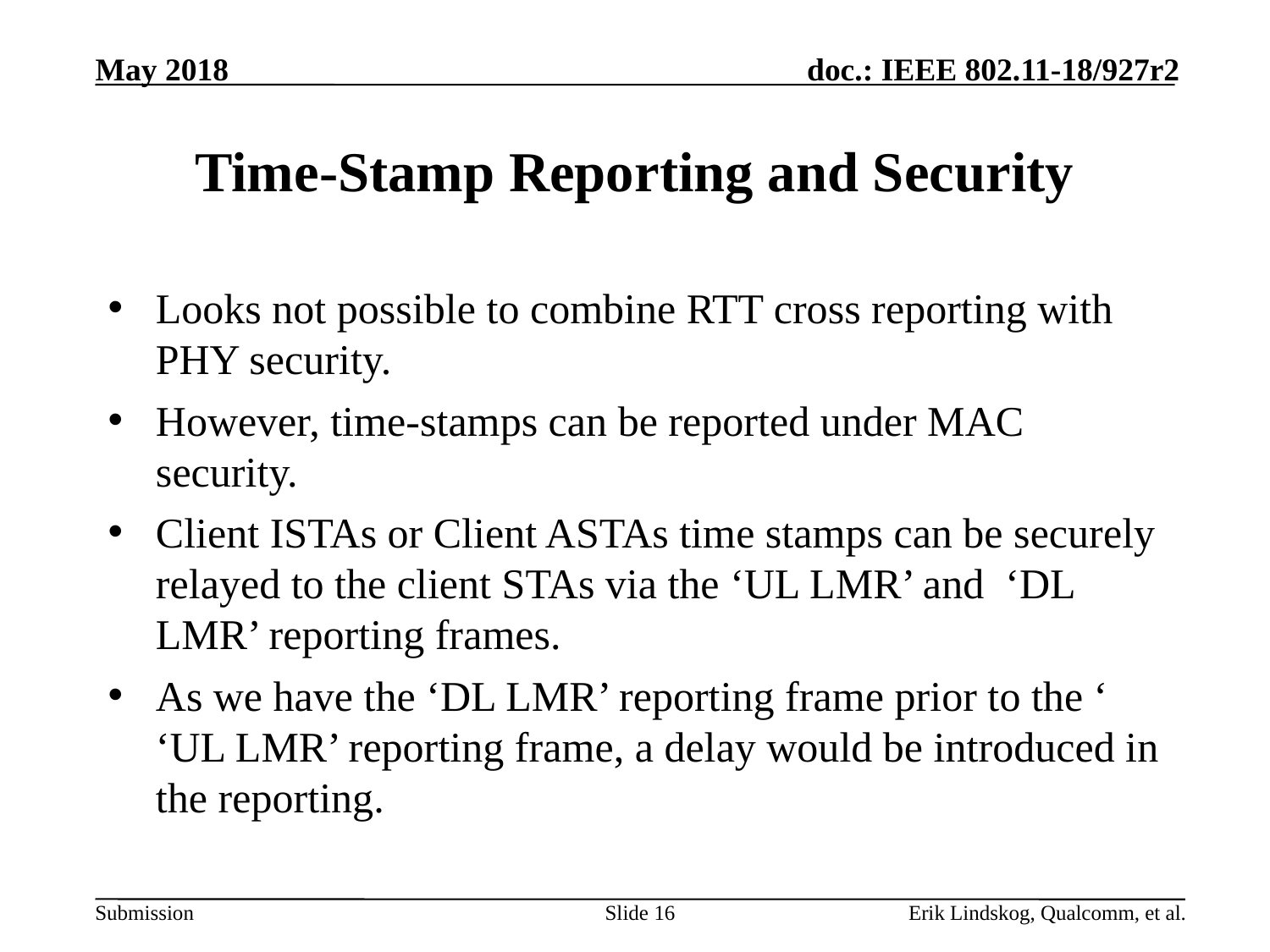

# Time-Stamp Reporting and Security
Looks not possible to combine RTT cross reporting with PHY security.
However, time-stamps can be reported under MAC security.
Client ISTAs or Client ASTAs time stamps can be securely relayed to the client STAs via the ‘UL LMR’ and  ‘DL LMR’ reporting frames.
As we have the ‘DL LMR’ reporting frame prior to the ‘ ‘UL LMR’ reporting frame, a delay would be introduced in the reporting.
Slide 16
Erik Lindskog, Qualcomm, et al.